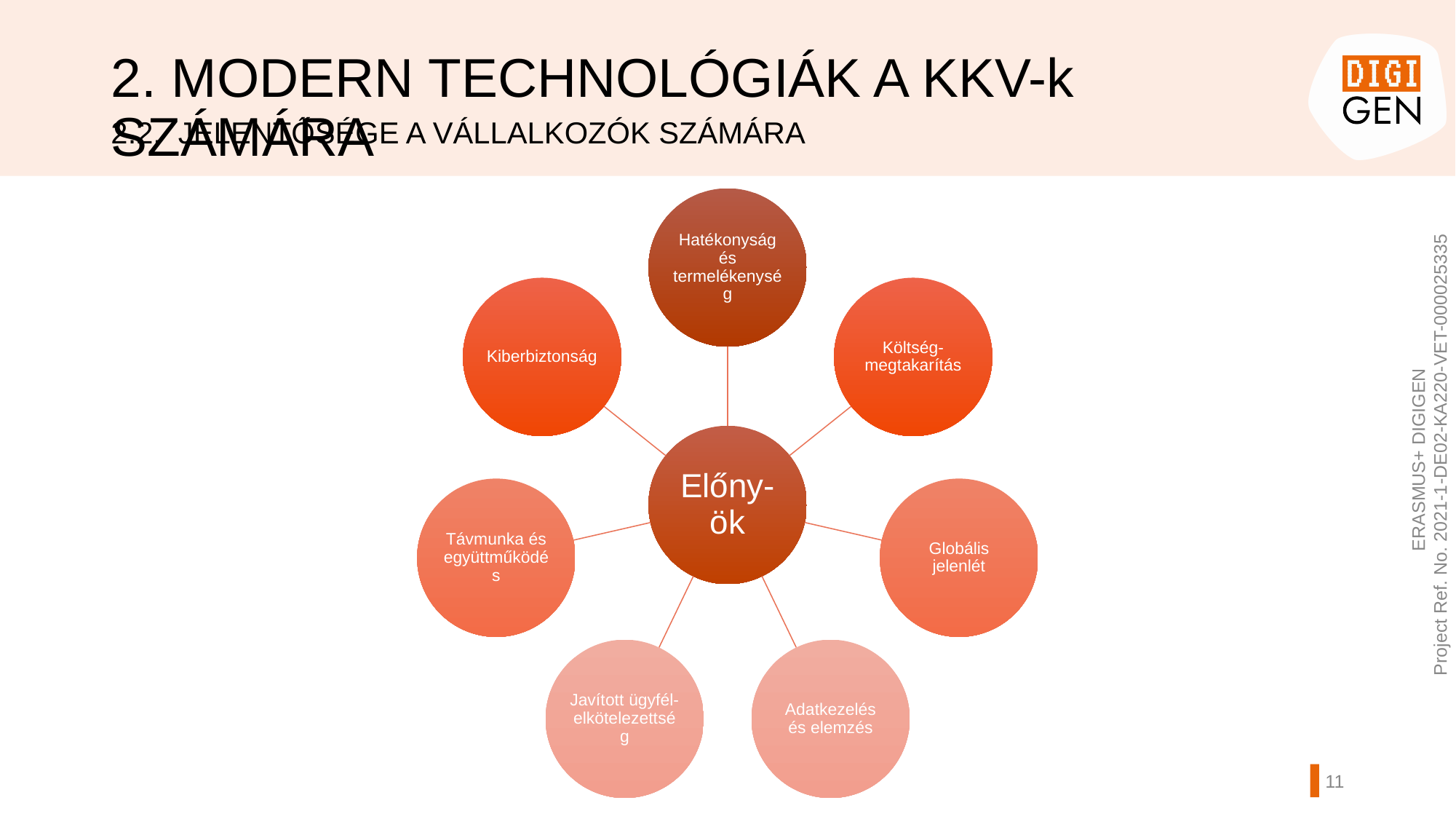

# 2. MODERN TECHNOLÓGIÁK A KKV-k SZÁMÁRA
2.2.  JELENTŐSÉGE A VÁLLALKOZÓK SZÁMÁRA

Hatékonyság és termelékenység

Kiberbiztonság
Költség-
megtakarítás

Előny-
ök

Távmunka és együttműködés
Globális jelenlét

Javított ügyfél-
elkötelezettség
Adatkezelés és elemzés
ERASMUS+ DIGIGEN
Project Ref. No. 2021-1-DE02-KA220-VET-000025335

11